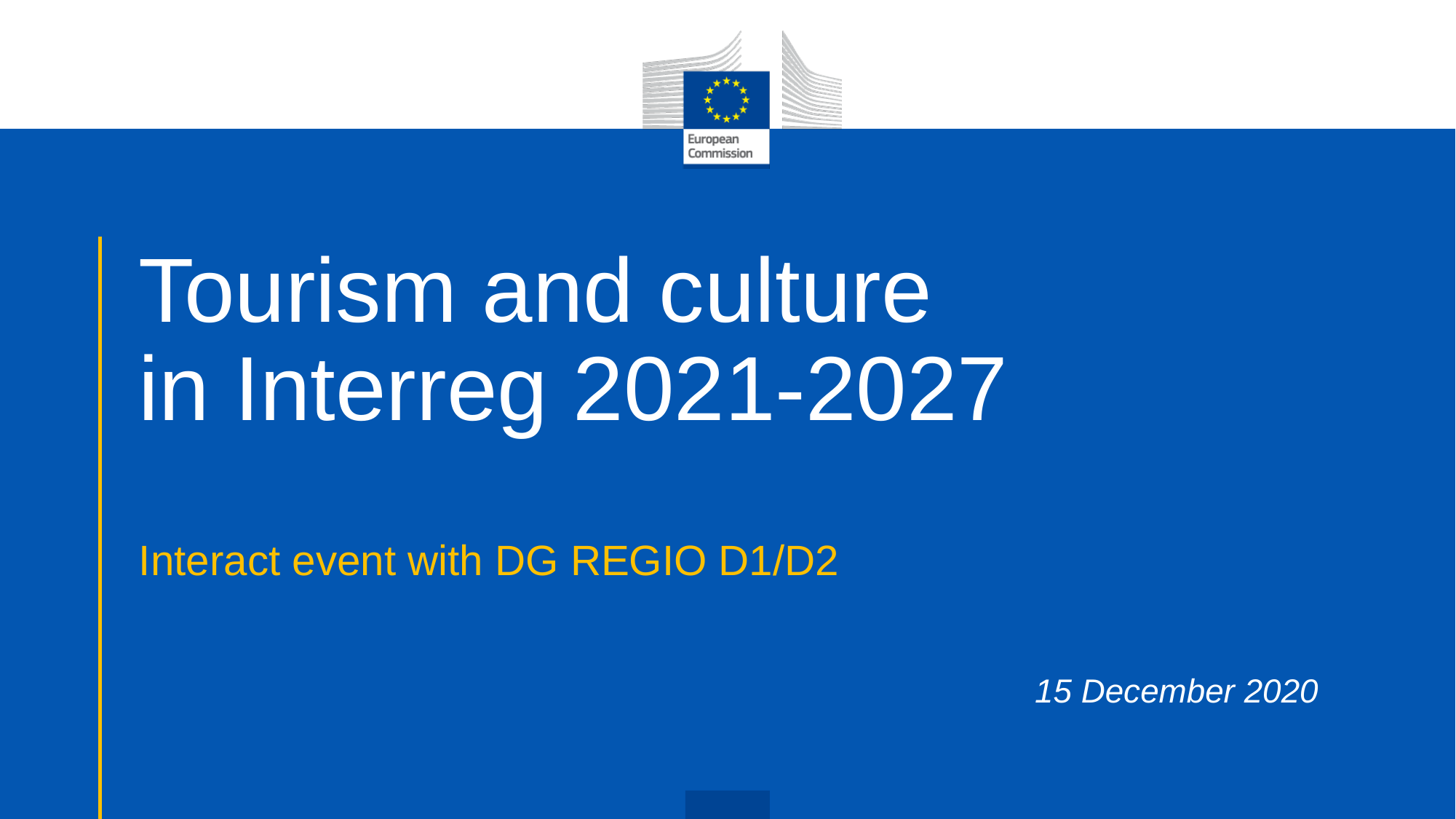

# Tourism and culture in Interreg 2021-2027
Interact event with DG REGIO D1/D2
15 December 2020